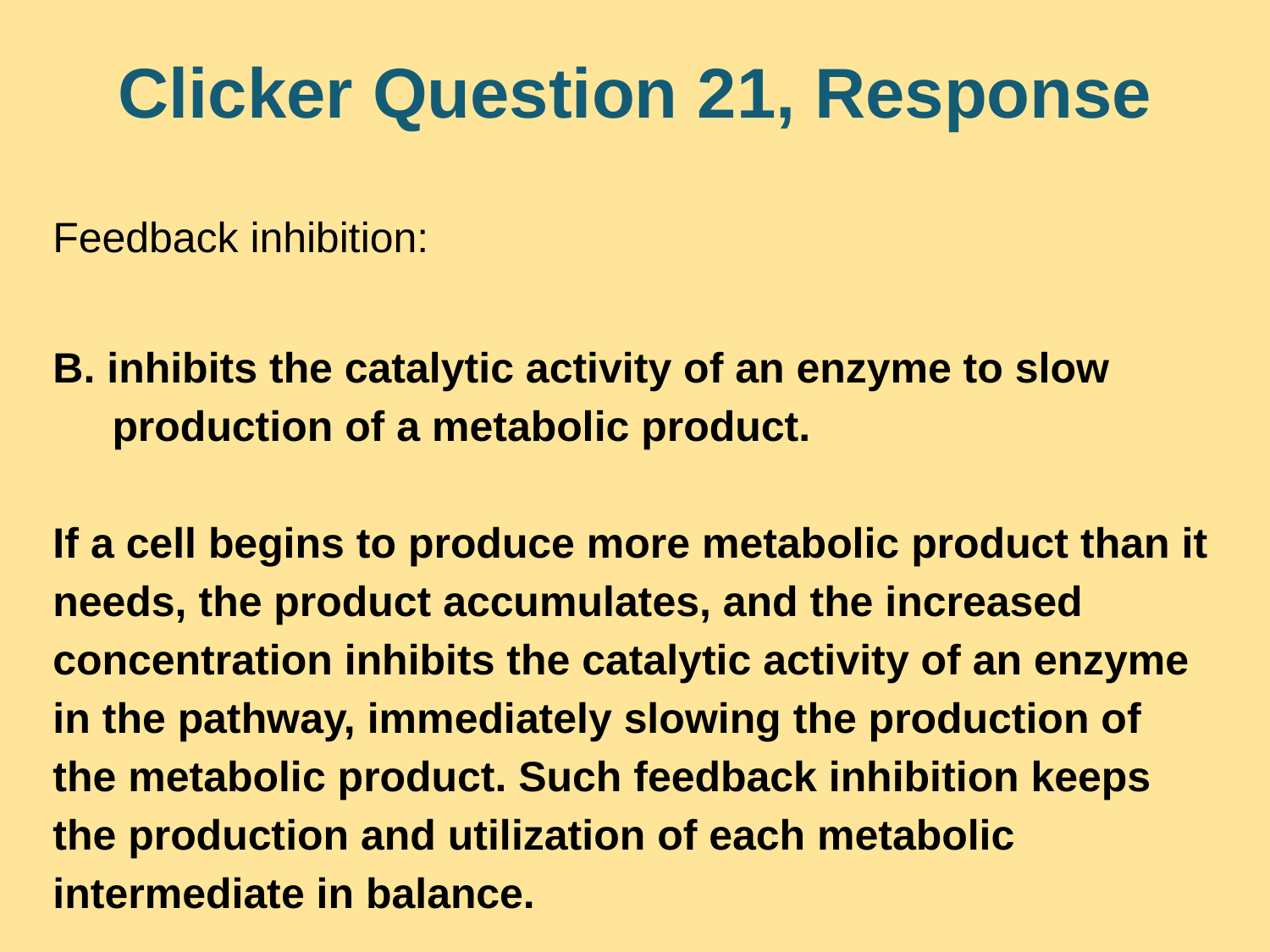

# Clicker Question 21, Response
Feedback inhibition:

B. inhibits the catalytic activity of an enzyme to slow
     production of a metabolic product.

If a cell begins to produce more metabolic product than it needs, the product accumulates, and the increased concentration inhibits the catalytic activity of an enzyme in the pathway, immediately slowing the production of the metabolic product. Such feedback inhibition keeps the production and utilization of each metabolic intermediate in balance.